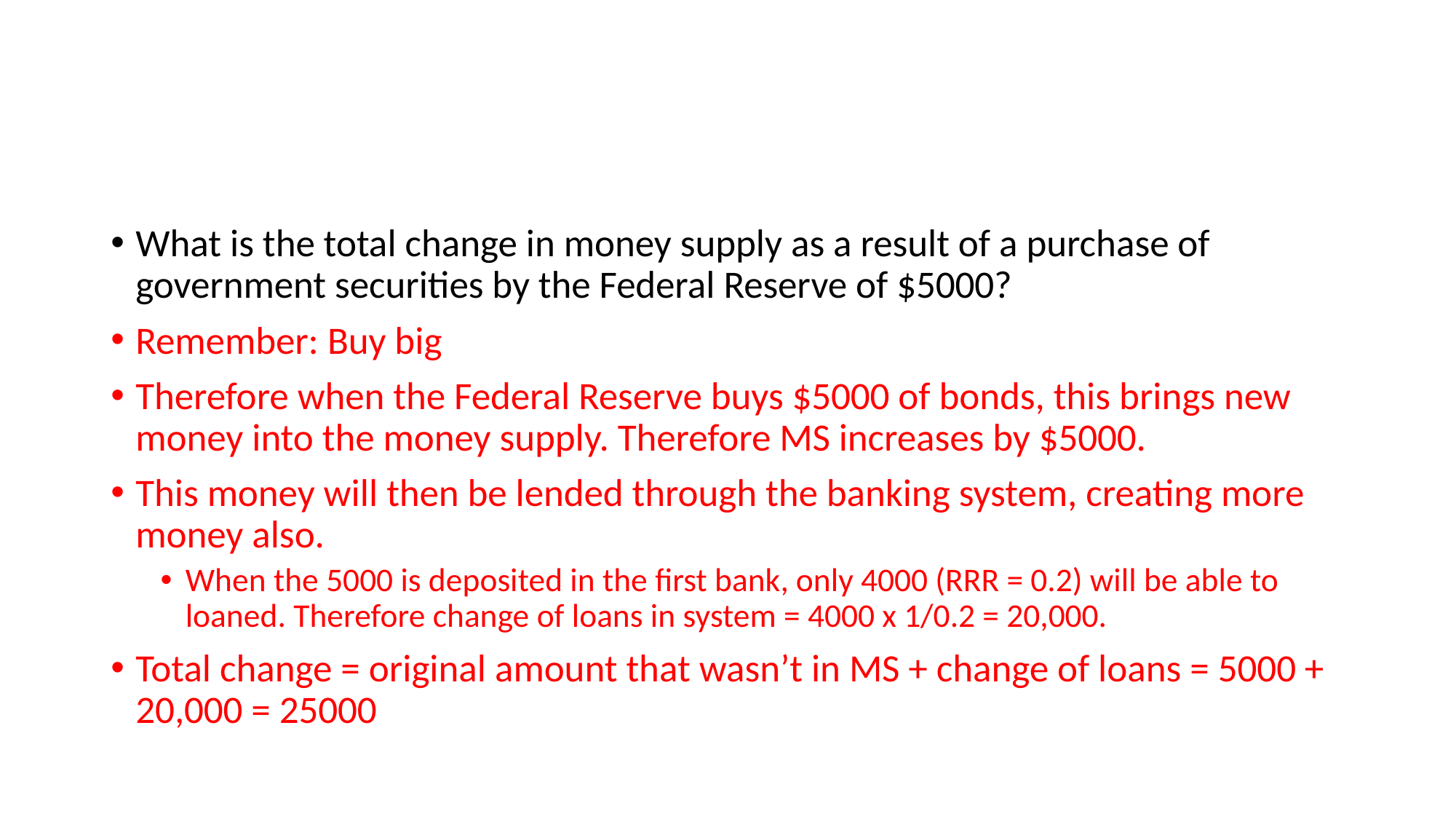

#
What is the total change in money supply as a result of a purchase of government securities by the Federal Reserve of $5000?
Remember: Buy big
Therefore when the Federal Reserve buys $5000 of bonds, this brings new money into the money supply. Therefore MS increases by $5000.
This money will then be lended through the banking system, creating more money also.
When the 5000 is deposited in the first bank, only 4000 (RRR = 0.2) will be able to loaned. Therefore change of loans in system = 4000 x 1/0.2 = 20,000.
Total change = original amount that wasn’t in MS + change of loans = 5000 + 20,000 = 25000